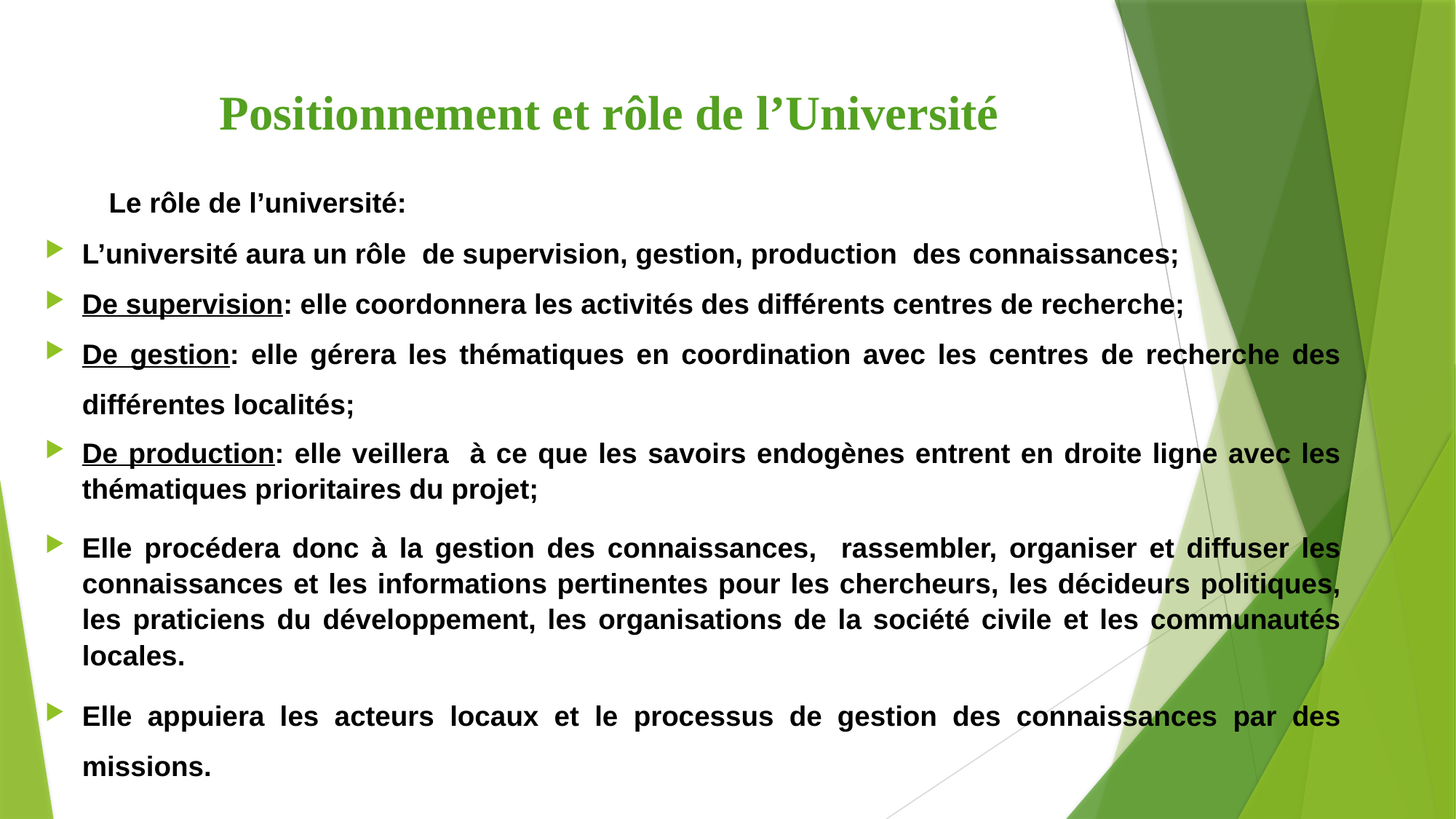

# Positionnement et rôle de l’Université
         Le rôle de l’université:
L’université aura un rôle  de supervision, gestion, production  des connaissances;
De supervision: elle coordonnera les activités des différents centres de recherche;
De gestion: elle gérera les thématiques en coordination avec les centres de recherche des différentes localités;
De production: elle veillera  à ce que les savoirs endogènes entrent en droite ligne avec les thématiques prioritaires du projet;
Elle procédera donc à la gestion des connaissances,  rassembler, organiser et diffuser les connaissances et les informations pertinentes pour les chercheurs, les décideurs politiques, les praticiens du développement, les organisations de la société civile et les communautés locales.
Elle appuiera les acteurs locaux et le processus de gestion des connaissances par des missions.